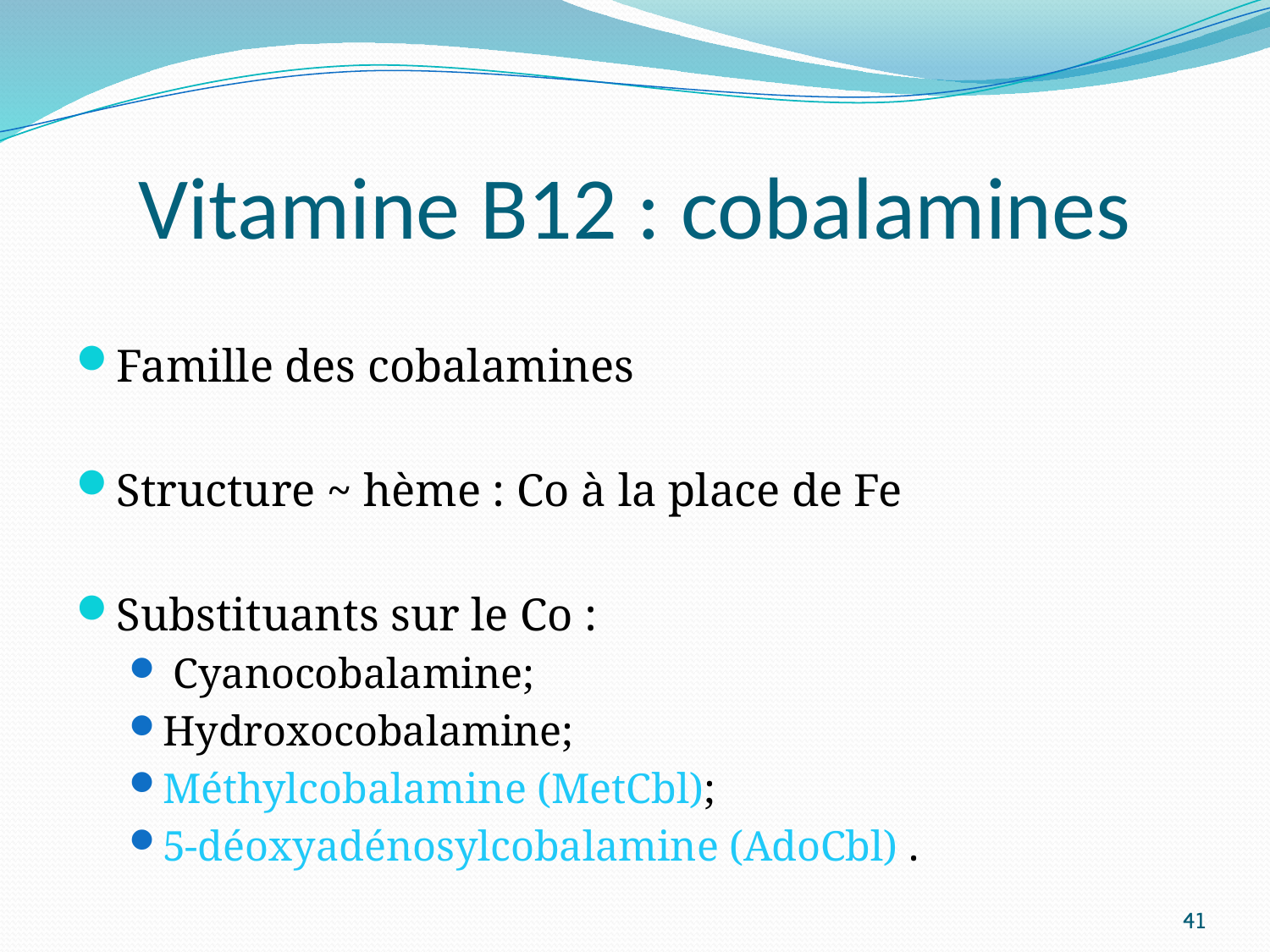

# Vitamine B12 : cobalamines

Famille des cobalamines

Structure ~ hème : Co à la place de Fe

Substituants sur le Co :
 Cyanocobalamine;
Hydroxocobalamine;
Méthylcobalamine (MetCbl);
5-déoxyadénosylcobalamine (AdoCbl) .
41